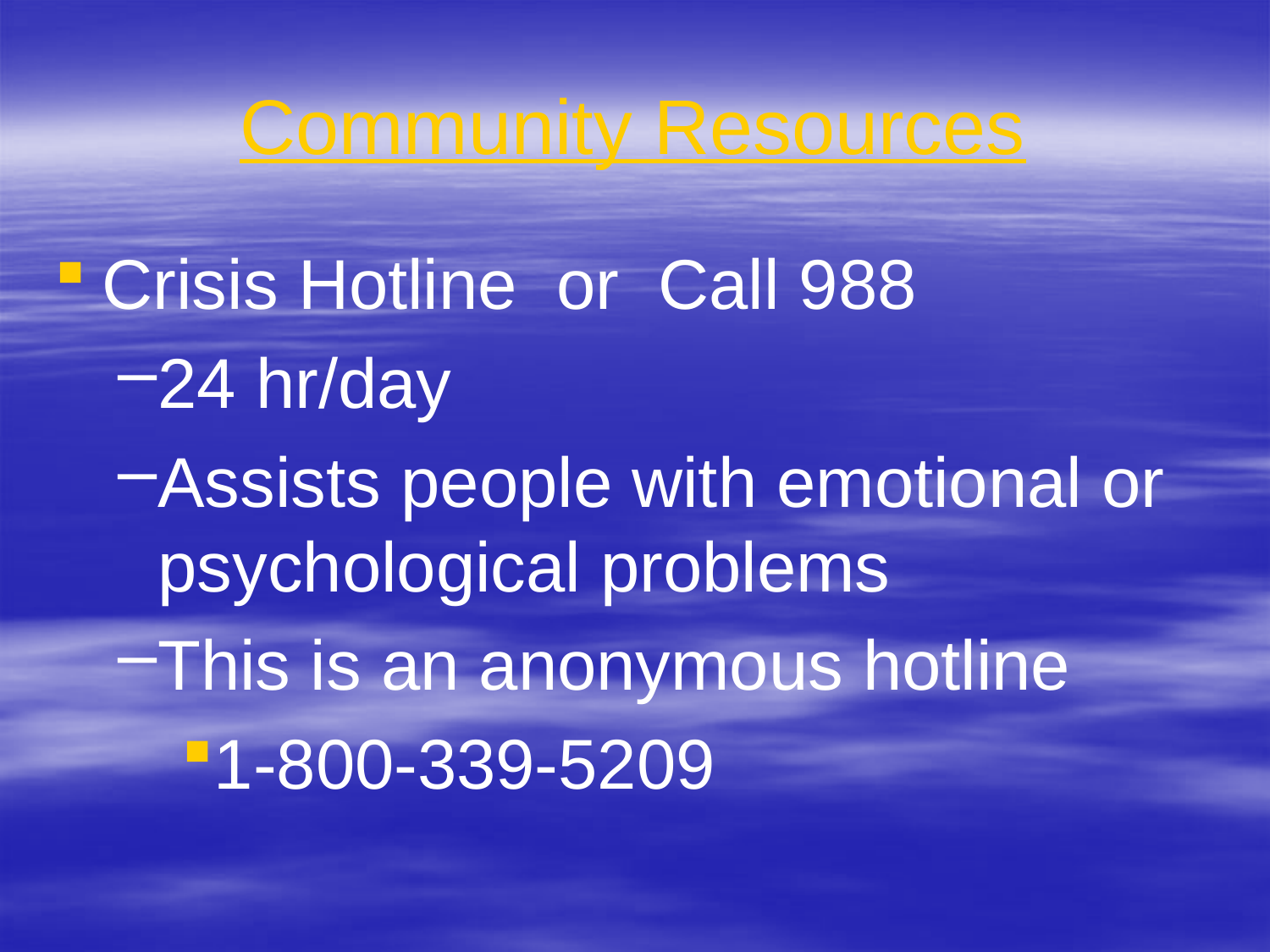

# Community Resources
Crisis Hotline  or  Call 988
24 hr/day
Assists people with emotional or psychological problems
This is an anonymous hotline
1-800-339-5209